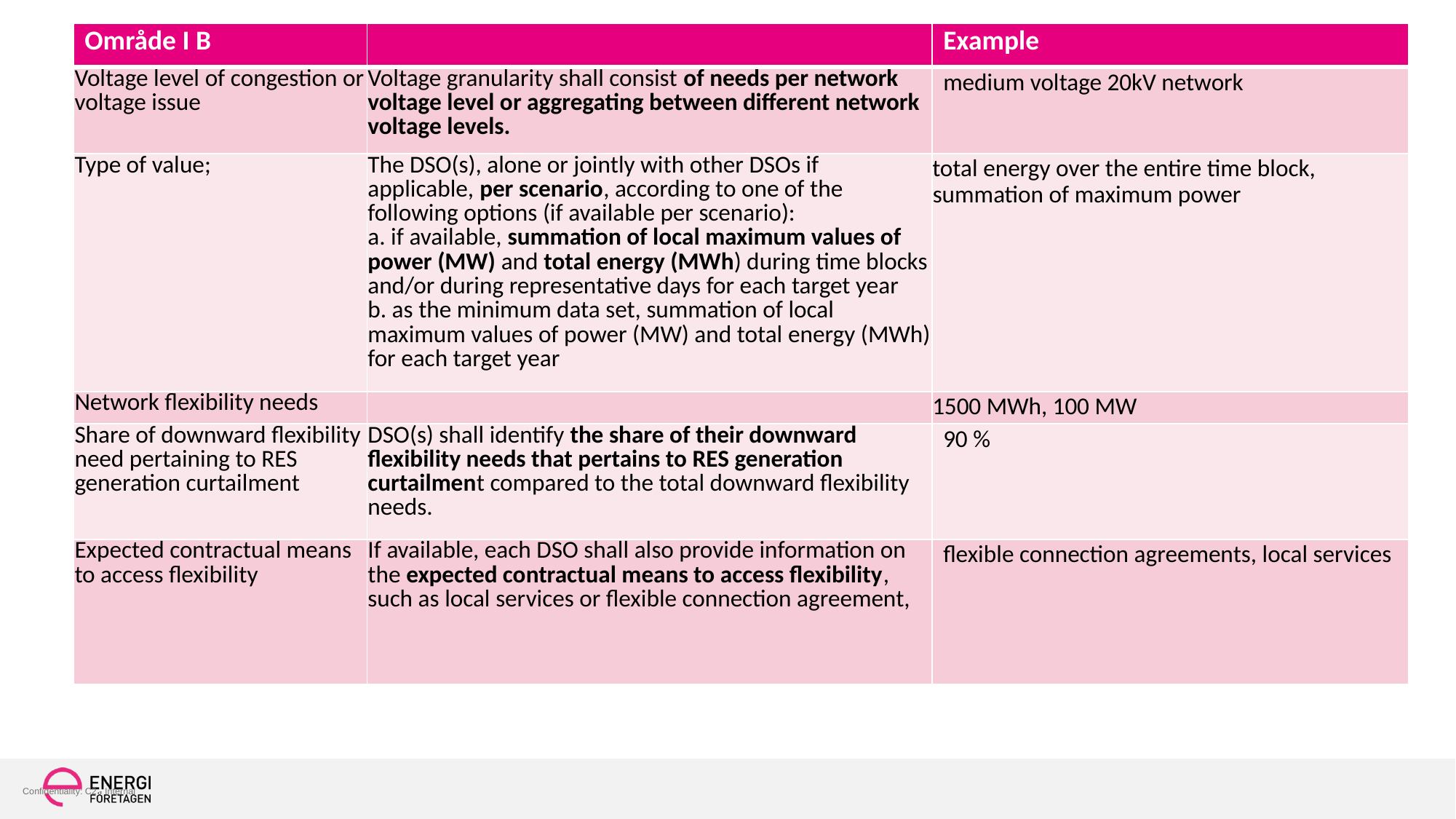

| Område I B |  | Example |
| --- | --- | --- |
| Voltage level of congestion or voltage issue | Voltage granularity shall consist of needs per network voltage level or aggregating between different network voltage levels. | medium voltage 20kV network |
| Type of value; | The DSO(s), alone or jointly with other DSOs if applicable, per scenario, according to one of the following options (if available per scenario): a. if available, summation of local maximum values of power (MW) and total energy (MWh) during time blocks and/or during representative days for each target year b. as the minimum data set, summation of local maximum values of power (MW) and total energy (MWh) for each target year | total energy over the entire time block, summation of maximum power |
| Network flexibility needs |  | 1500 MWh, 100 MW |
| Share of downward flexibility need pertaining to RES generation curtailment | DSO(s) shall identify the share of their downward flexibility needs that pertains to RES generation curtailment compared to the total downward flexibility needs. | 90 % |
| Expected contractual means to access flexibility | If available, each DSO shall also provide information on the expected contractual means to access flexibility, such as local services or flexible connection agreement, | flexible connection agreements, local services |
#